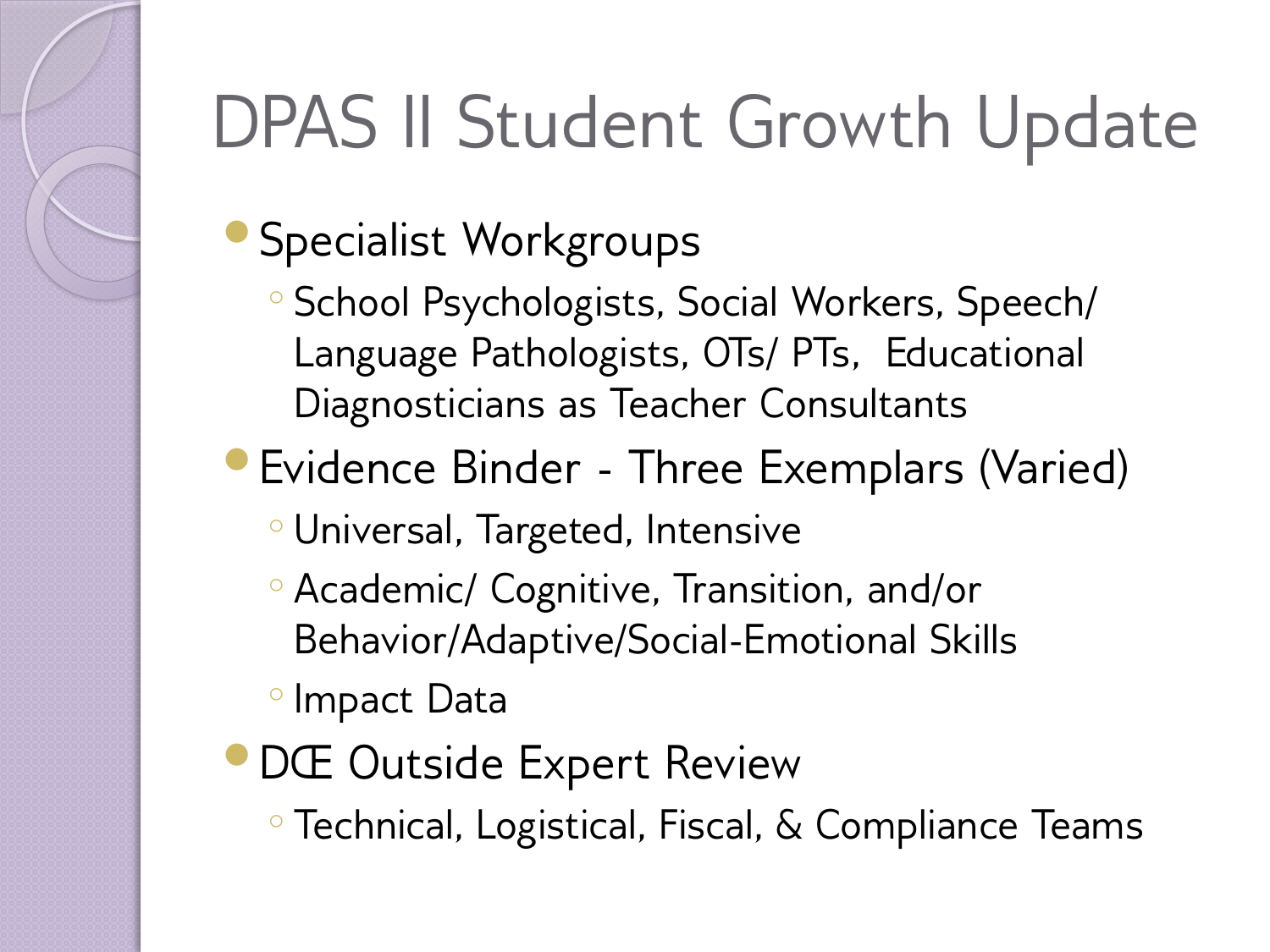

# DPAS II Student Growth Update
Specialist Workgroups
School Psychologists, Social Workers, Speech/ Language Pathologists, OTs/ PTs,  Educational Diagnosticians as Teacher Consultants
Evidence Binder - Three Exemplars (Varied)
Universal, Targeted, Intensive
Academic/ Cognitive, Transition, and/or Behavior/Adaptive/Social-Emotional Skills
Impact Data
DOE Outside Expert Review
Technical, Logistical, Fiscal, & Compliance Teams